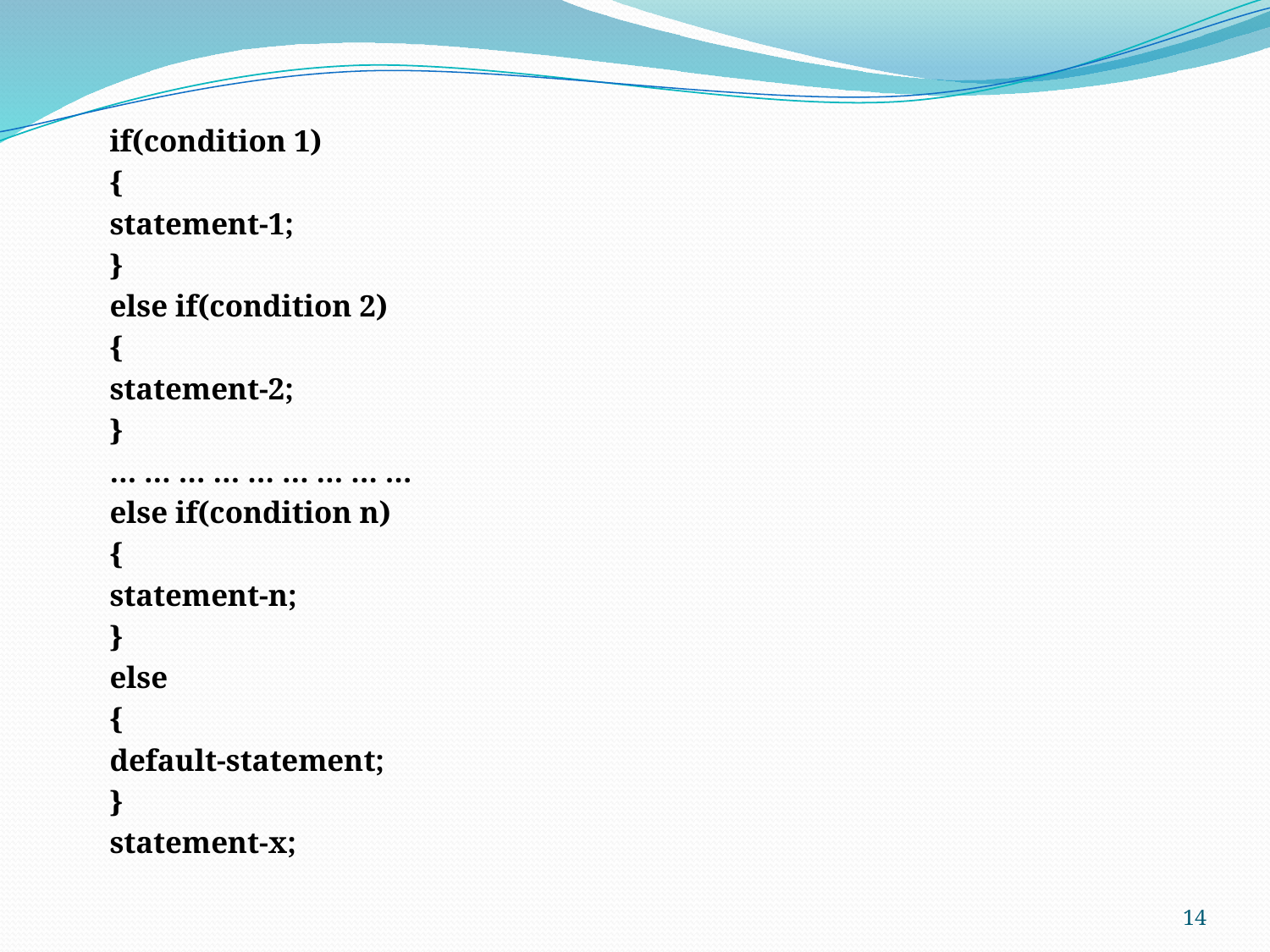

if(condition 1)
			{
			statement-1;
			}
		else if(condition 2)
			{
			statement-2;
			}
		… … … … … … … … …
		else if(condition n)
			{
			statement-n;
			}
		else
			{
			default-statement;
			}
		statement-x;
14